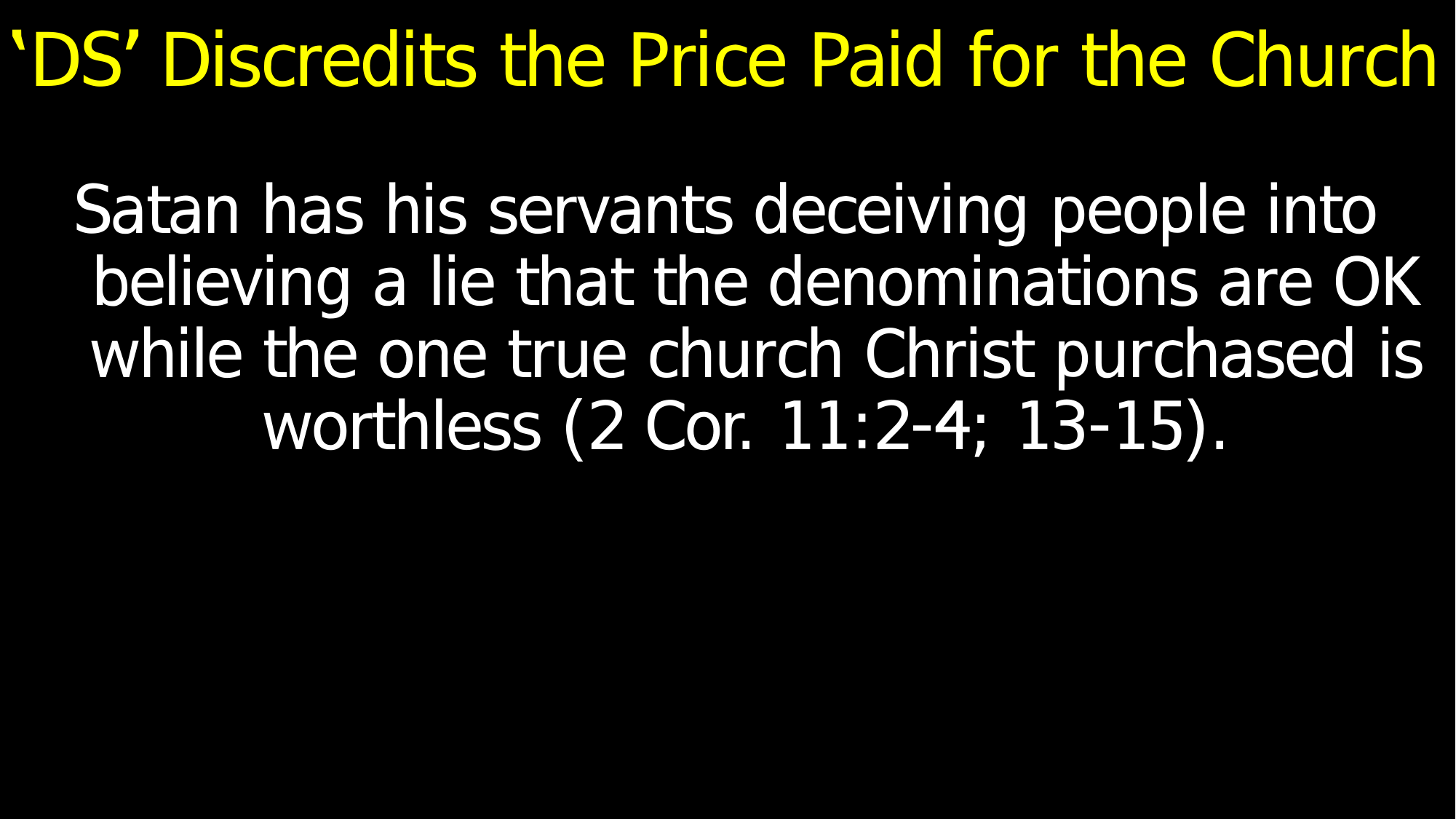

# ‘DS’ Discredits the Price Paid for the Church

Satan has his servants deceiving people into believing a lie that the denominations are OK while the one true church Christ purchased is worthless (2 Cor. 11:2-4; 13-15).